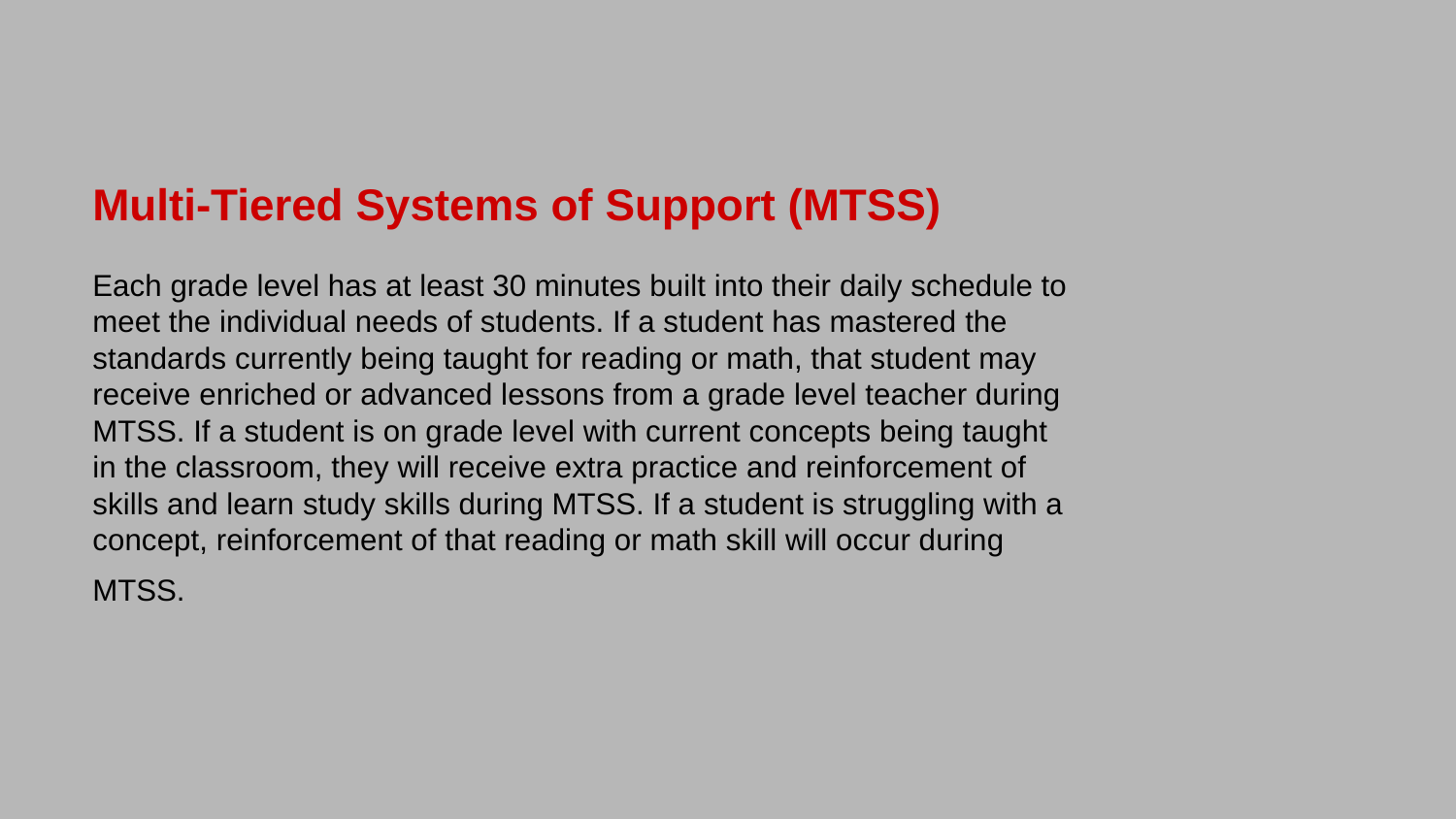

# Multi-Tiered Systems of Support (MTSS)

Each grade level has at least 30 minutes built into their daily schedule to meet the individual needs of students. If a student has mastered the standards currently being taught for reading or math, that student may receive enriched or advanced lessons from a grade level teacher during MTSS. If a student is on grade level with current concepts being taught in the classroom, they will receive extra practice and reinforcement of skills and learn study skills during MTSS. If a student is struggling with a concept, reinforcement of that reading or math skill will occur during MTSS.